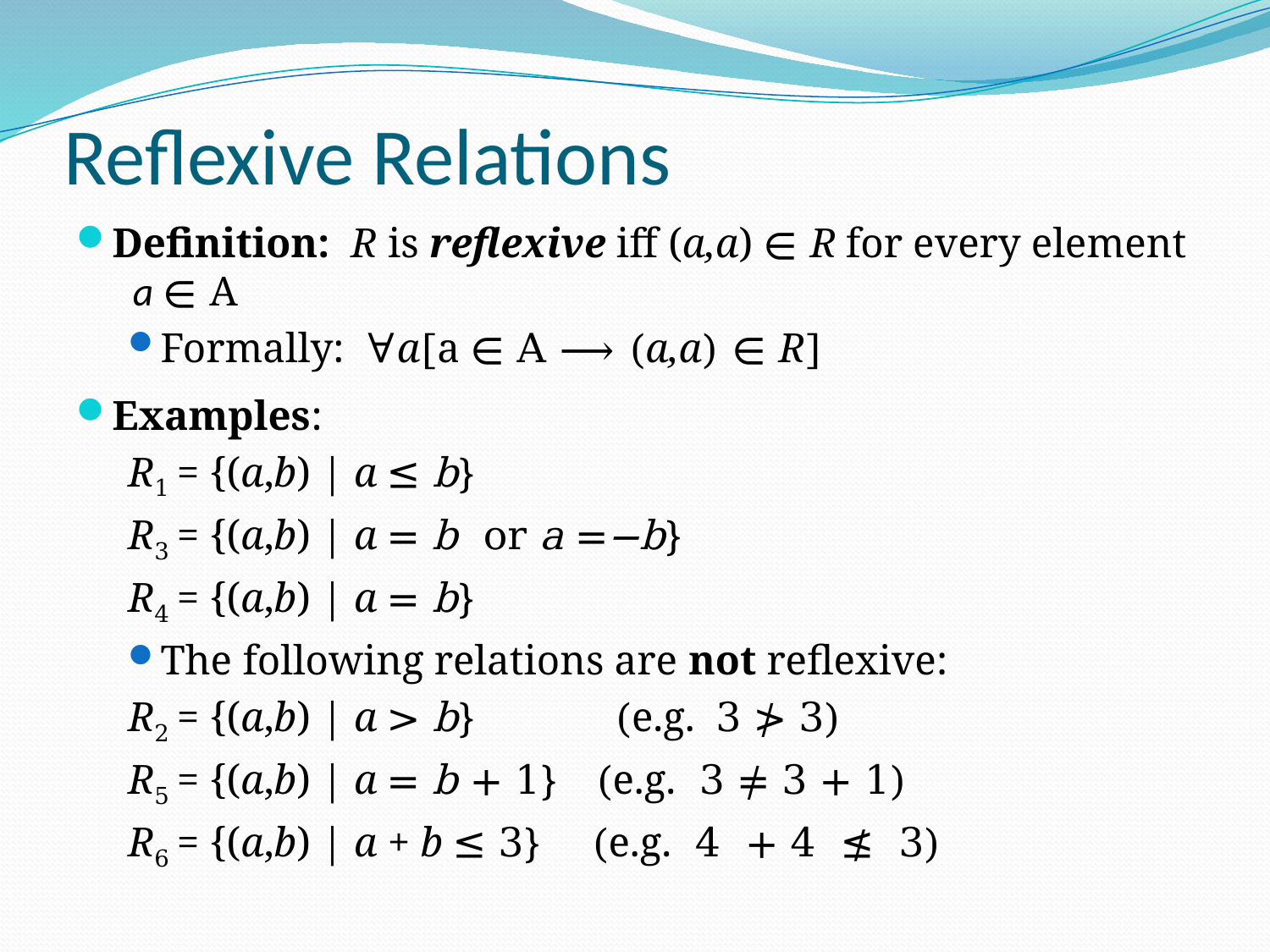

# Reflexive Relations
Definition:  R is reflexive iff (a,a) ∊ R for every element   a ∊ A
Formally:  ∀a[a ∊ A ⟶ (a,a) ∊ R]
Examples:
R1 = {(a,b) | a ≤ b}
R3 = {(a,b) | a = b  or a =−b}
R4 = {(a,b) | a = b}
The following relations are not reflexive:
R2 = {(a,b) | a > b}           (e.g.  3 ≯ 3)
R5 = {(a,b) | a = b + 1}   (e.g.  3 ≠ 3 + 1)
R6 = {(a,b) | a + b ≤ 3}    (e.g.  4  + 4  ≰  3)